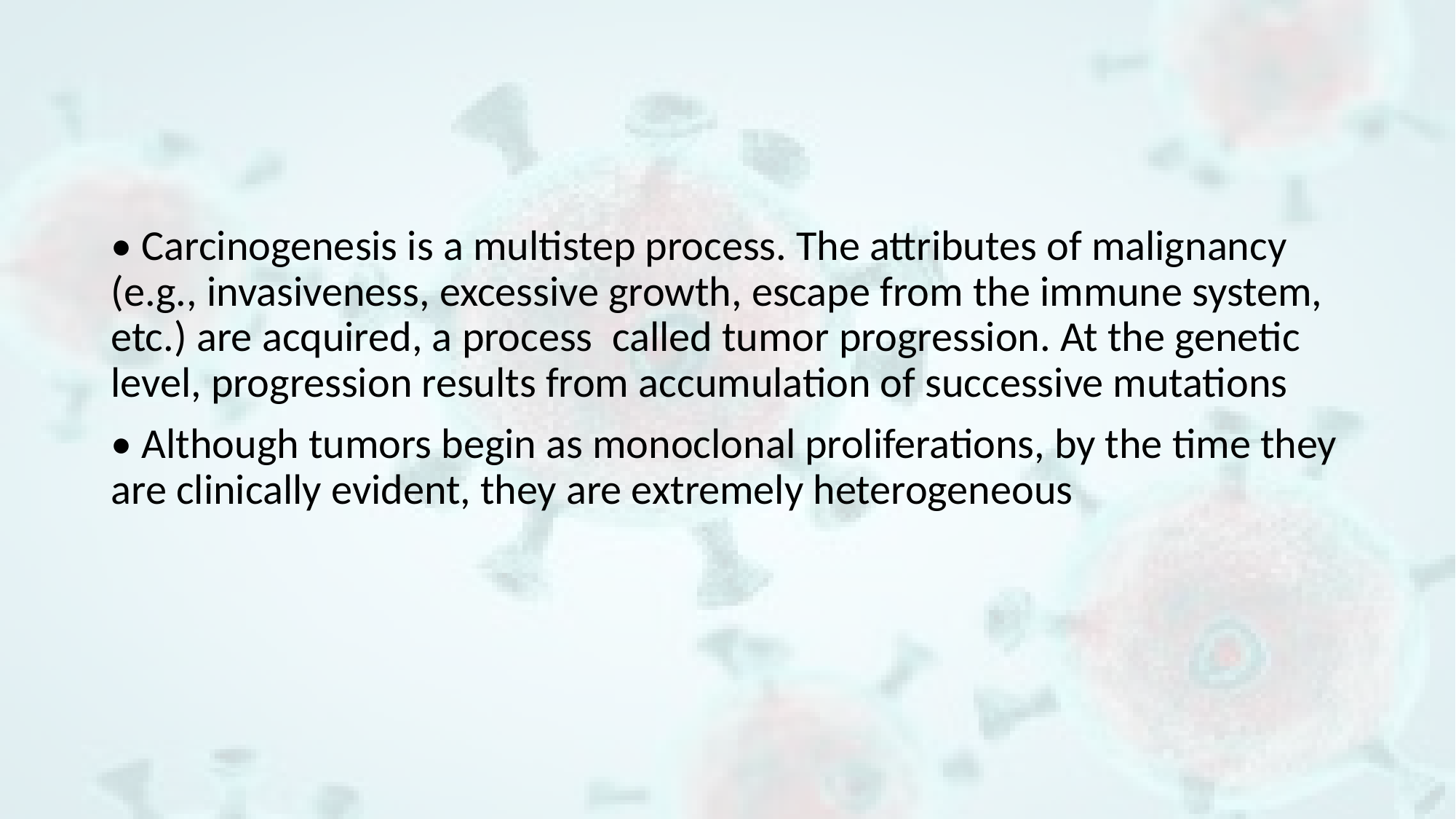

#
• Carcinogenesis is a multistep process. The attributes of malignancy (e.g., invasiveness, excessive growth, escape from the immune system, etc.) are acquired, a process  called tumor progression. At the genetic level, progression results from accumulation of successive mutations
• Although tumors begin as monoclonal proliferations, by the time they are clinically evident, they are extremely heterogeneous